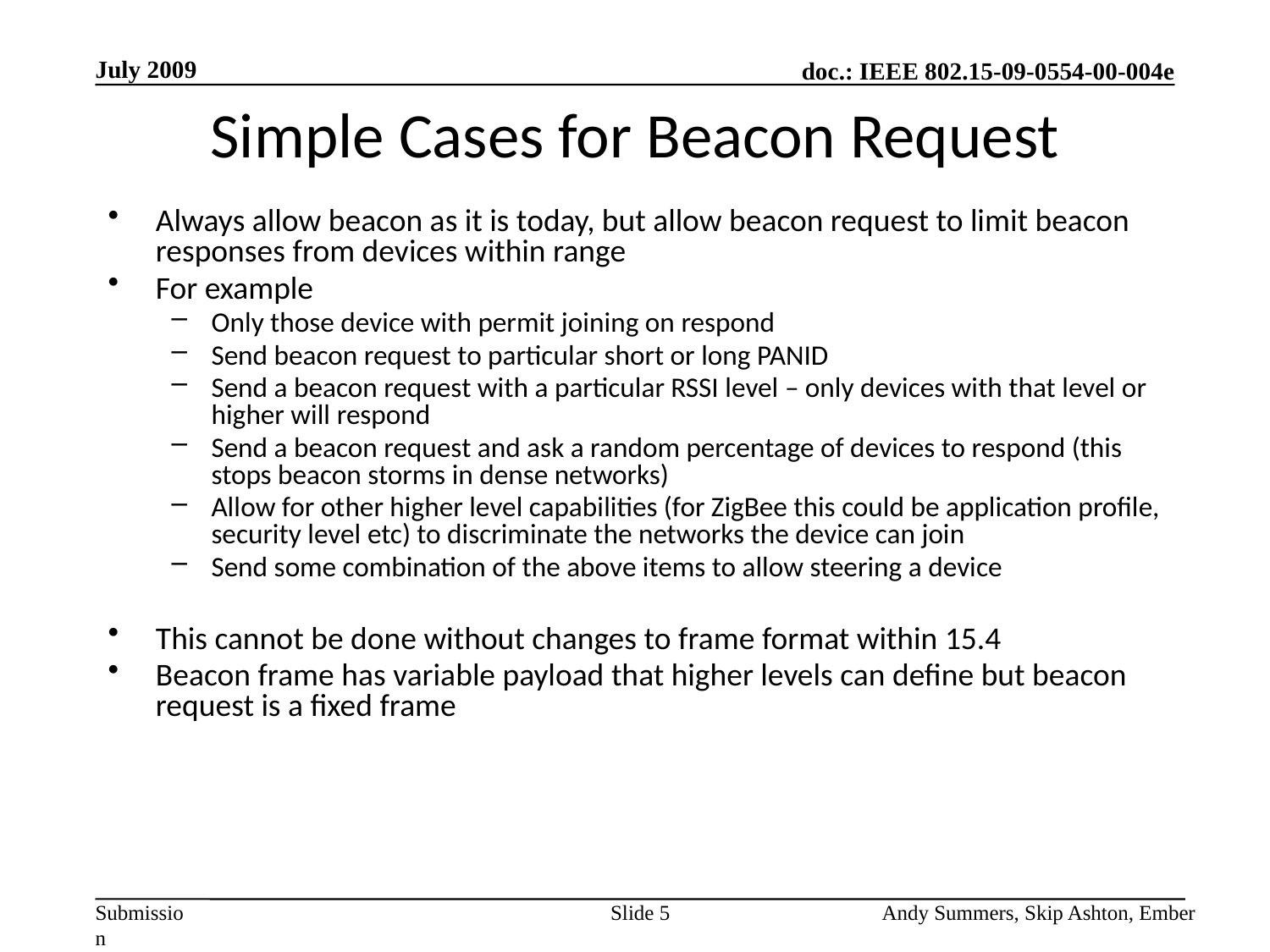

July 2009
# Simple Cases for Beacon Request
Always allow beacon as it is today, but allow beacon request to limit beacon responses from devices within range
For example
Only those device with permit joining on respond
Send beacon request to particular short or long PANID
Send a beacon request with a particular RSSI level – only devices with that level or higher will respond
Send a beacon request and ask a random percentage of devices to respond (this stops beacon storms in dense networks)
Allow for other higher level capabilities (for ZigBee this could be application profile, security level etc) to discriminate the networks the device can join
Send some combination of the above items to allow steering a device

This cannot be done without changes to frame format within 15.4
Beacon frame has variable payload that higher levels can define but beacon request is a fixed frame
Slide 5
Andy Summers, Skip Ashton, Ember